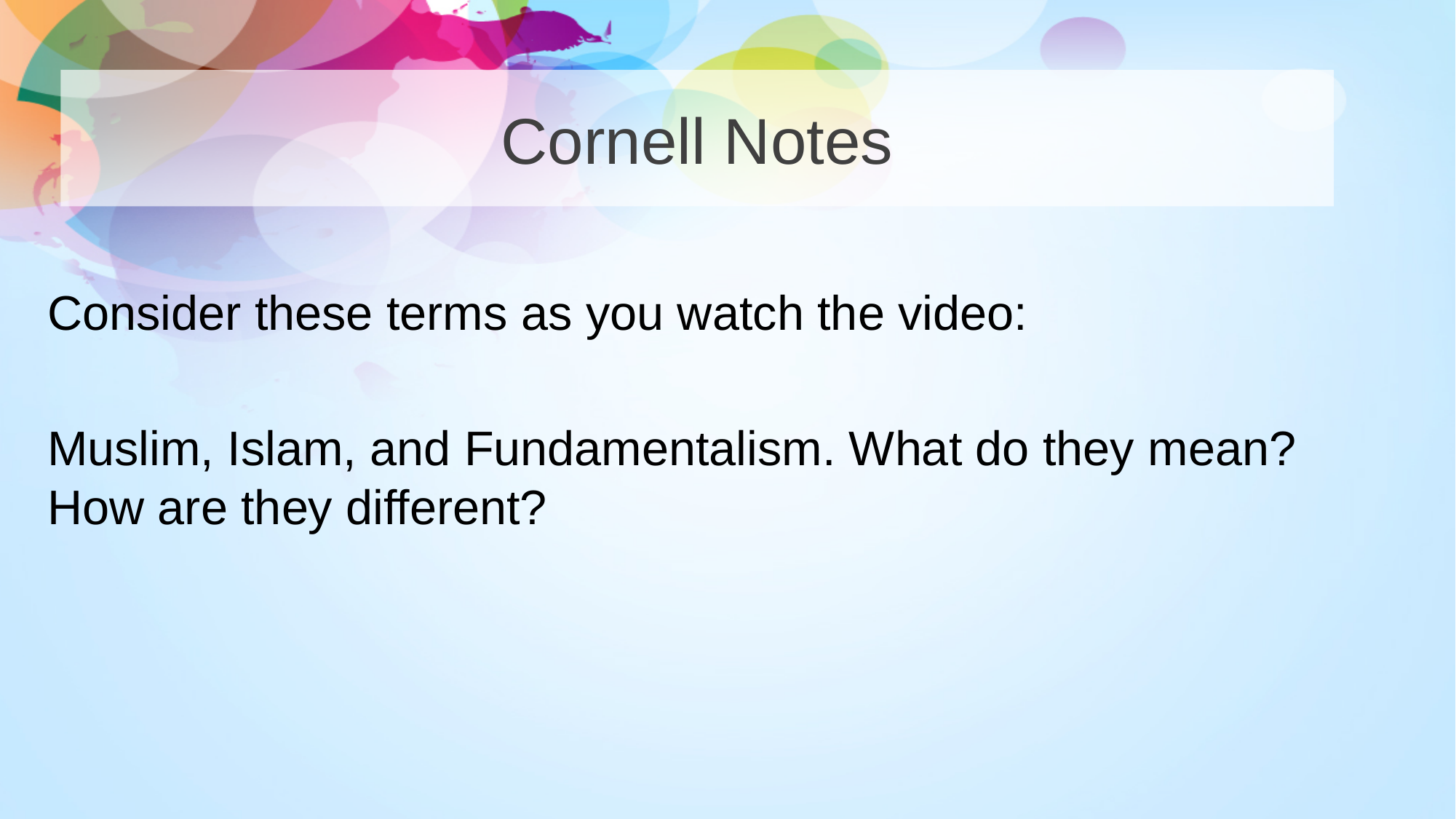

# Cornell Notes

Consider these terms as you watch the video:

Muslim, Islam, and Fundamentalism. What do they mean? How are they different?